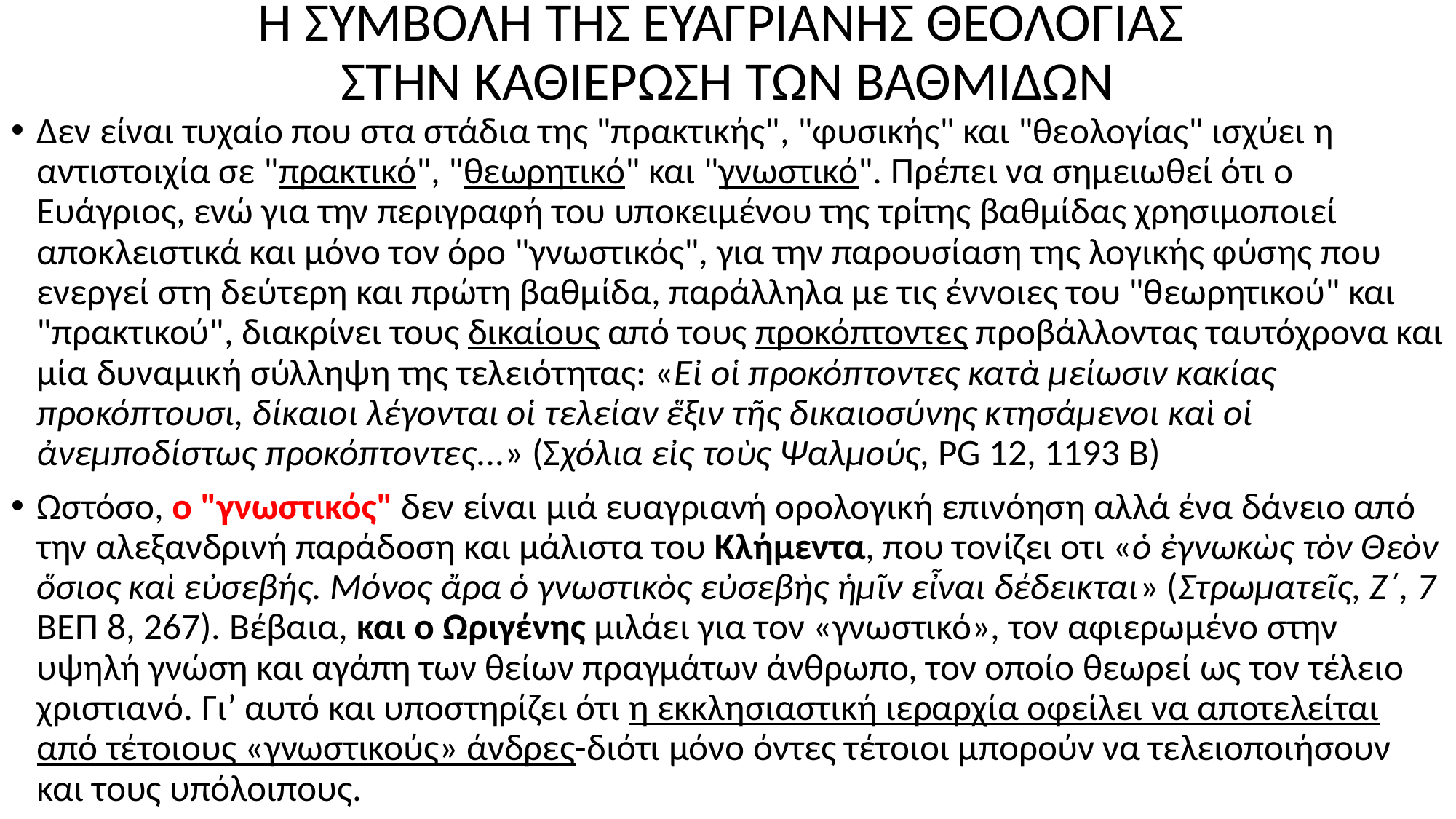

# Η ΣΥΜΒΟΛΗ ΤΗΣ ΕΥΑΓΡΙΑΝΗΣ ΘΕΟΛΟΓΙΑΣ ΣΤΗΝ ΚΑΘΙΕΡΩΣΗ ΤΩΝ ΒΑΘΜΙΔΩΝ
Δεν είναι τυχαίο που στα στάδια της "πρακτικής", "φυσικής" και "θεολογίας" ισχύει η αντιστοιχία σε "πρακτικό", "θεωρητικό" και "γνωστικό". Πρέπει να σημειωθεί ότι ο Ευάγριος, ενώ για την περιγραφή του υποκειμένου της τρίτης βαθμίδας χρησιμοποιεί αποκλειστικά και μόνο τον όρο "γνωστικός", για την παρουσίαση της λογικής φύσης που ενεργεί στη δεύτερη και πρώτη βαθμίδα, παράλληλα με τις έννοιες του "θεωρητικού" και "πρακτικού", διακρίνει τους δικαίους από τους προκόπτοντες προβάλλοντας ταυτόχρονα και μία δυναμική σύλληψη της τελειότητας: «Εἰ οἱ προκόπτοντες κατὰ μείωσιν κακίας προκόπτουσι, δίκαιοι λέγονται οἱ τελείαν ἕξιν τῆς δικαιοσύνης κτησάμενοι καὶ οἱ ἀνεμποδίστως προκόπτοντες...» (Σχόλια εἰς τοὺς Ψαλμούς, PG 12, 1193 B)
Ωστόσο, ο "γνωστικός" δεν είναι μιά ευαγριανή ορολογική επινόηση αλλά ένα δάνειο από την αλεξανδρινή παράδοση και μάλιστα του Κλήμεντα, που τονίζει οτι «ὁ ἐγνωκὼς τὸν Θεὸν ὅσιος καὶ εὐσεβής. Μόνος ἄρα ὁ γνωστικὸς εὐσεβὴς ἡμῖν εἶναι δέδεικται» (Στρωματεῖς, Ζ΄, 7 ΒΕΠ 8, 267). Βέβαια, και ο Ωριγένης μιλάει για τον «γνωστικό», τον αφιερωμένο στην υψηλή γνώση και αγάπη των θείων πραγμάτων άνθρωπο, τον οποίο θεωρεί ως τον τέλειο χριστιανό. Γι’ αυτό και υποστηρίζει ότι η εκκλησιαστική ιεραρχία οφείλει να αποτελείται από τέτοιους «γνωστικούς» άνδρες-διότι μόνο όντες τέτοιοι μπορούν να τελειοποιήσουν και τους υπόλοιπους.